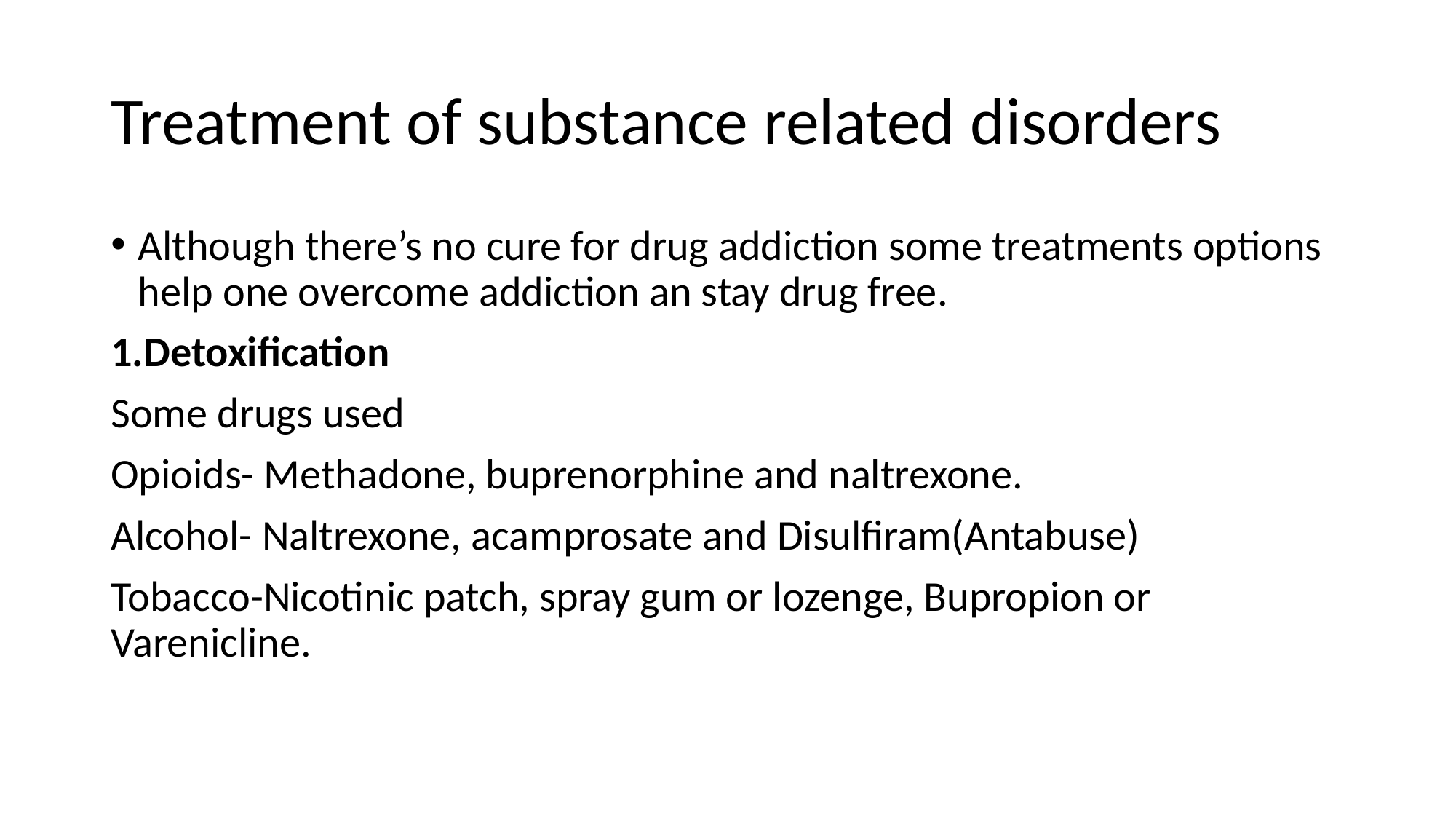

# Treatment of substance related disorders
Although there’s no cure for drug addiction some treatments options help one overcome addiction an stay drug free.
1.Detoxification
Some drugs used
Opioids- Methadone, buprenorphine and naltrexone.
Alcohol- Naltrexone, acamprosate and Disulfiram(Antabuse)
Tobacco-Nicotinic patch, spray gum or lozenge, Bupropion or Varenicline.